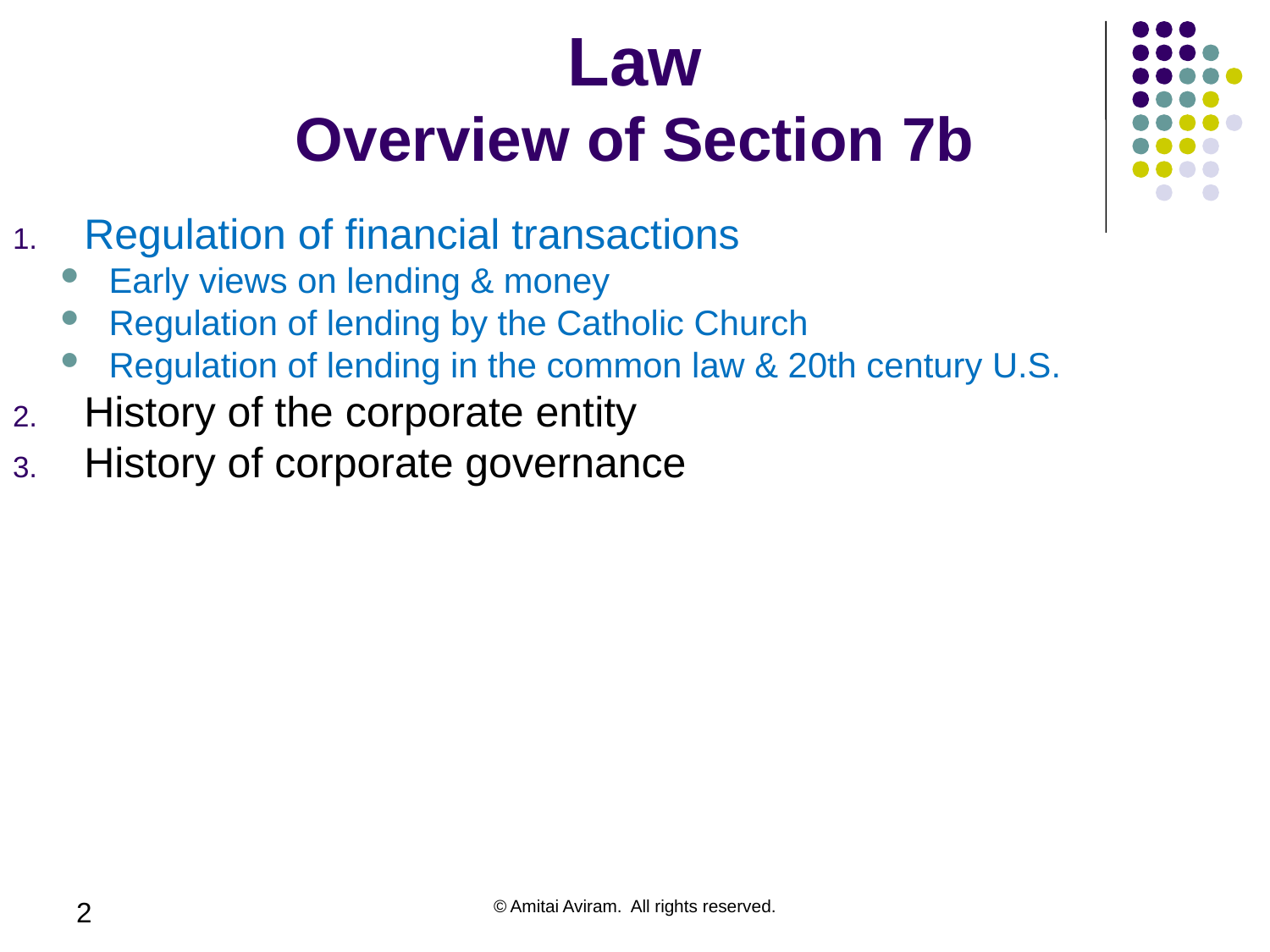

# Law Overview of Section 7b
Regulation of financial transactions
Early views on lending & money
Regulation of lending by the Catholic Church
Regulation of lending in the common law & 20th century U.S.
History of the corporate entity
History of corporate governance
2
© Amitai Aviram.  All rights reserved.